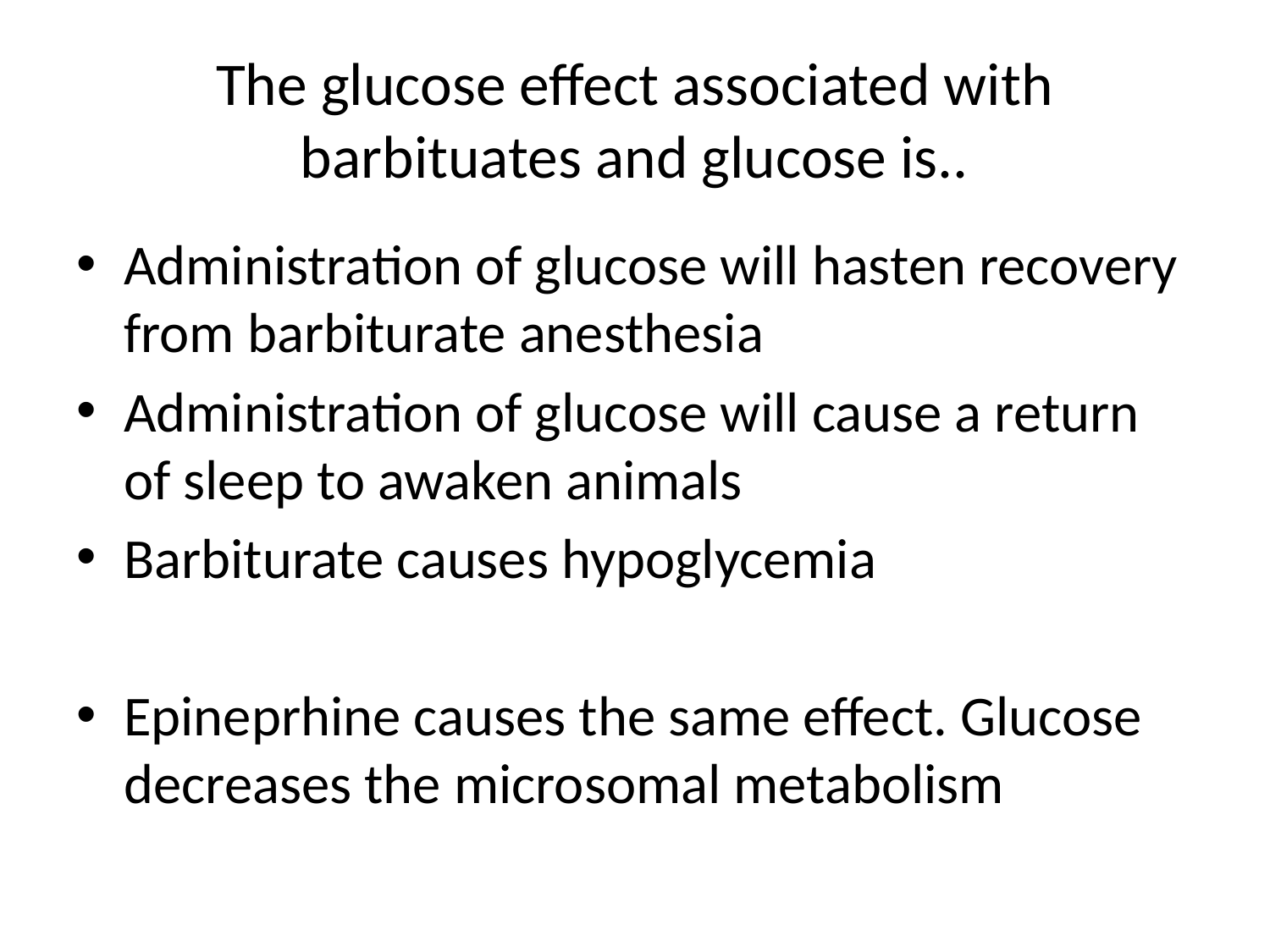

# The glucose effect associated with barbituates and glucose is..
Administration of glucose will hasten recovery from barbiturate anesthesia
Administration of glucose will cause a return of sleep to awaken animals
Barbiturate causes hypoglycemia

Epineprhine causes the same effect. Glucose decreases the microsomal metabolism